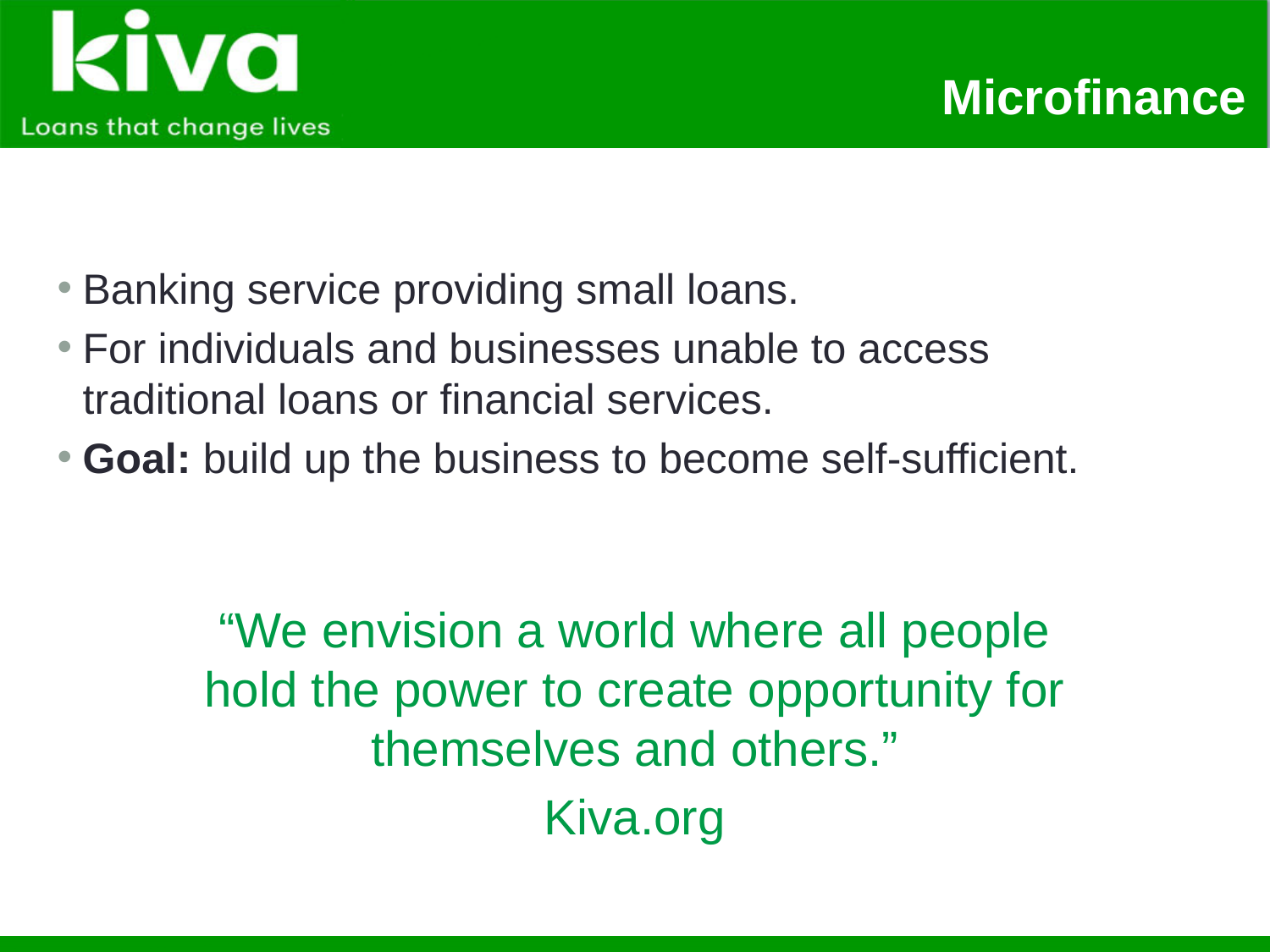

# Microfinance
Banking service providing small loans.
For individuals and businesses unable to access traditional loans or financial services.
Goal: build up the business to become self-sufficient.
“We envision a world where all people hold the power to create opportunity for themselves and others.”
Kiva.org